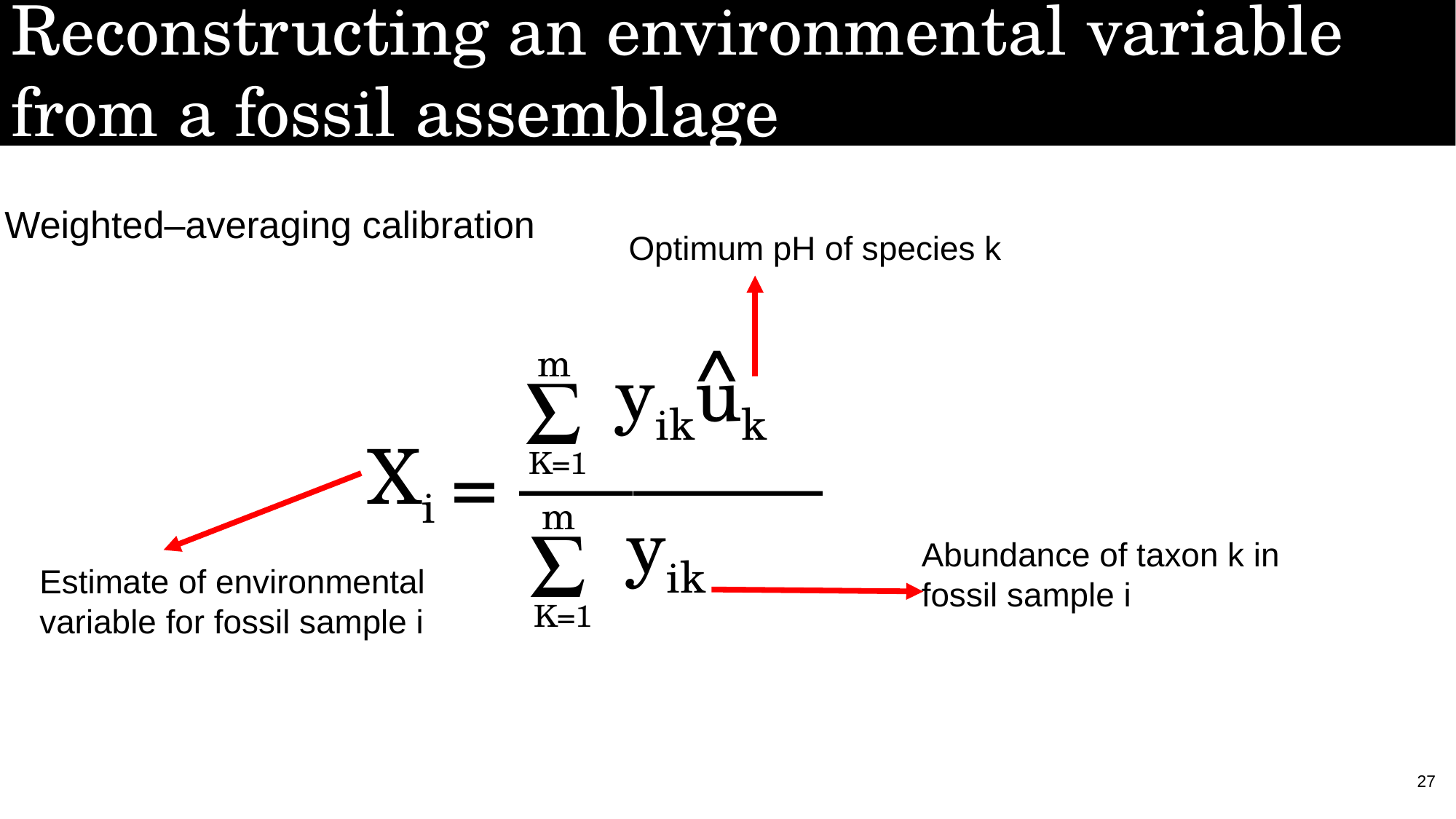

Reconstructing an environmental variable
from a fossil assemblage
Weighted–averaging calibration
Optimum pH of species k
m
K=1
Σ
^
yikuk
________
Xi
=
m
K=1
Σ
yik
Abundance of taxon k in
fossil sample i
Estimate of environmental
variable for fossil sample i

27